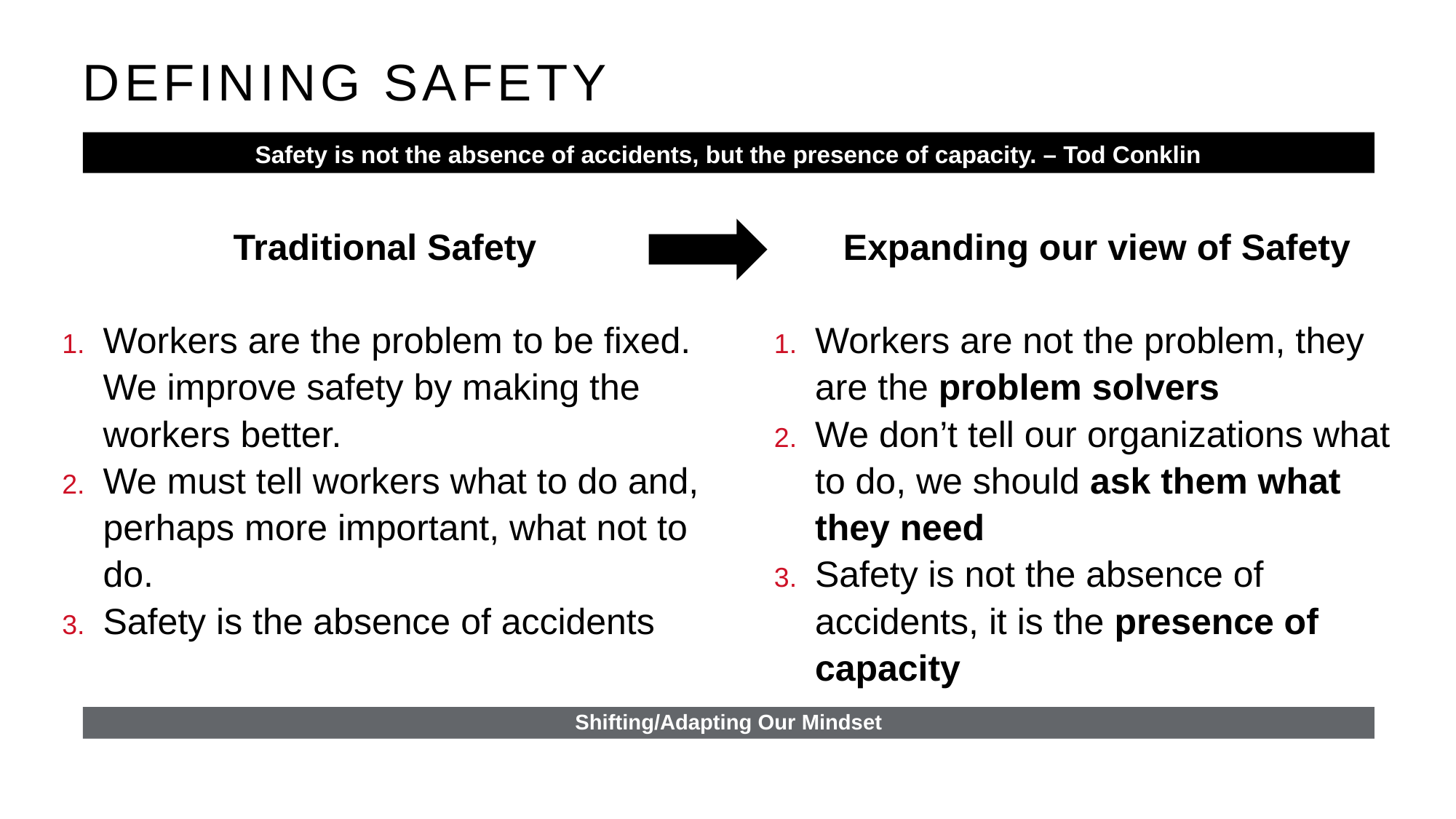

# Defining safety
Safety is not the absence of accidents, but the presence of capacity. – Tod Conklin

Expanding our view of Safety

Workers are not the problem, they are the problem solvers
We don’t tell our organizations what to do, we should ask them what they need
Safety is not the absence of accidents, it is the presence of capacity
Traditional Safety

Workers are the problem to be fixed. We improve safety by making the workers better.
We must tell workers what to do and, perhaps more important, what not to do.
Safety is the absence of accidents
Shifting/Adapting Our Mindset